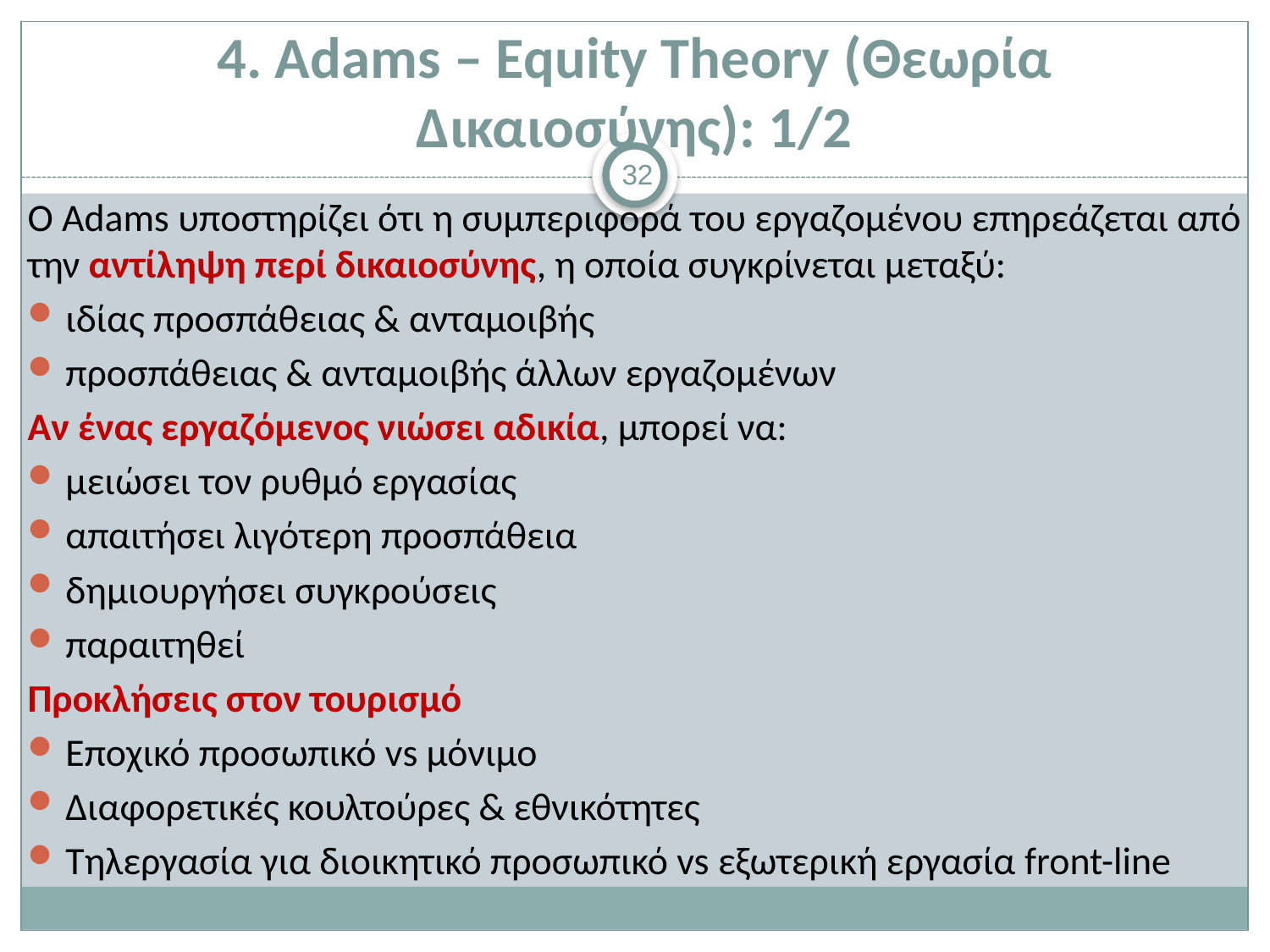

# 4. Adams – Equity Theory (Θεωρία Δικαιοσύνης): 1/2
32
Ο Adams υποστηρίζει ότι η συμπεριφορά του εργαζομένου επηρεάζεται από την αντίληψη περί δικαιοσύνης, η οποία συγκρίνεται μεταξύ:
ιδίας προσπάθειας & ανταμοιβής
προσπάθειας & ανταμοιβής άλλων εργαζομένων
Αν ένας εργαζόμενος νιώσει αδικία, μπορεί να:
μειώσει τον ρυθμό εργασίας
απαιτήσει λιγότερη προσπάθεια
δημιουργήσει συγκρούσεις
παραιτηθεί
Προκλήσεις στον τουρισμό
Εποχικό προσωπικό vs μόνιμο
Διαφορετικές κουλτούρες & εθνικότητες
Τηλεργασία για διοικητικό προσωπικό vs εξωτερική εργασία front-line